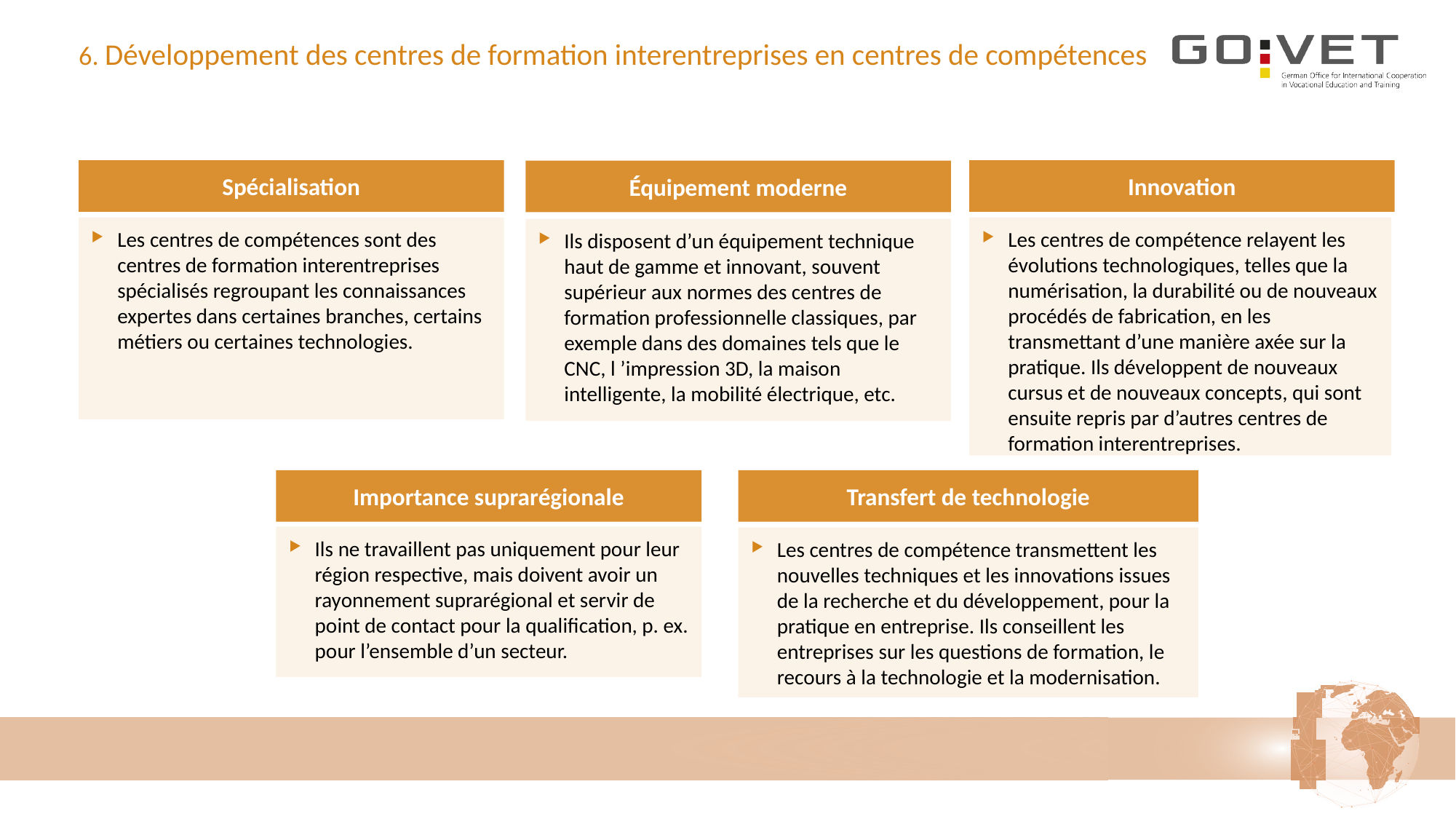

# 6. Développement des centres de formation interentreprises en centres de compétences
Spécialisation
Innovation
Équipement moderne
Les centres de compétences sont des centres de formation interentreprises spécialisés regroupant les connaissances expertes dans certaines branches, certains métiers ou certaines technologies.
Les centres de compétence relayent les évolutions technologiques, telles que la numérisation, la durabilité ou de nouveaux procédés de fabrication, en les transmettant d’une manière axée sur la pratique. Ils développent de nouveaux cursus et de nouveaux concepts, qui sont ensuite repris par d’autres centres de formation interentreprises.
Ils disposent d’un équipement technique haut de gamme et innovant, souvent supérieur aux normes des centres de formation professionnelle classiques, par exemple dans des domaines tels que le CNC, l ’impression 3D, la maison intelligente, la mobilité électrique, etc.
Importance suprarégionale
Transfert de technologie
Ils ne travaillent pas uniquement pour leur région respective, mais doivent avoir un rayonnement suprarégional et servir de point de contact pour la qualification, p. ex. pour l’ensemble d’un secteur.
Les centres de compétence transmettent les nouvelles techniques et les innovations issues de la recherche et du développement, pour la pratique en entreprise. Ils conseillent les entreprises sur les questions de formation, le recours à la technologie et la modernisation.